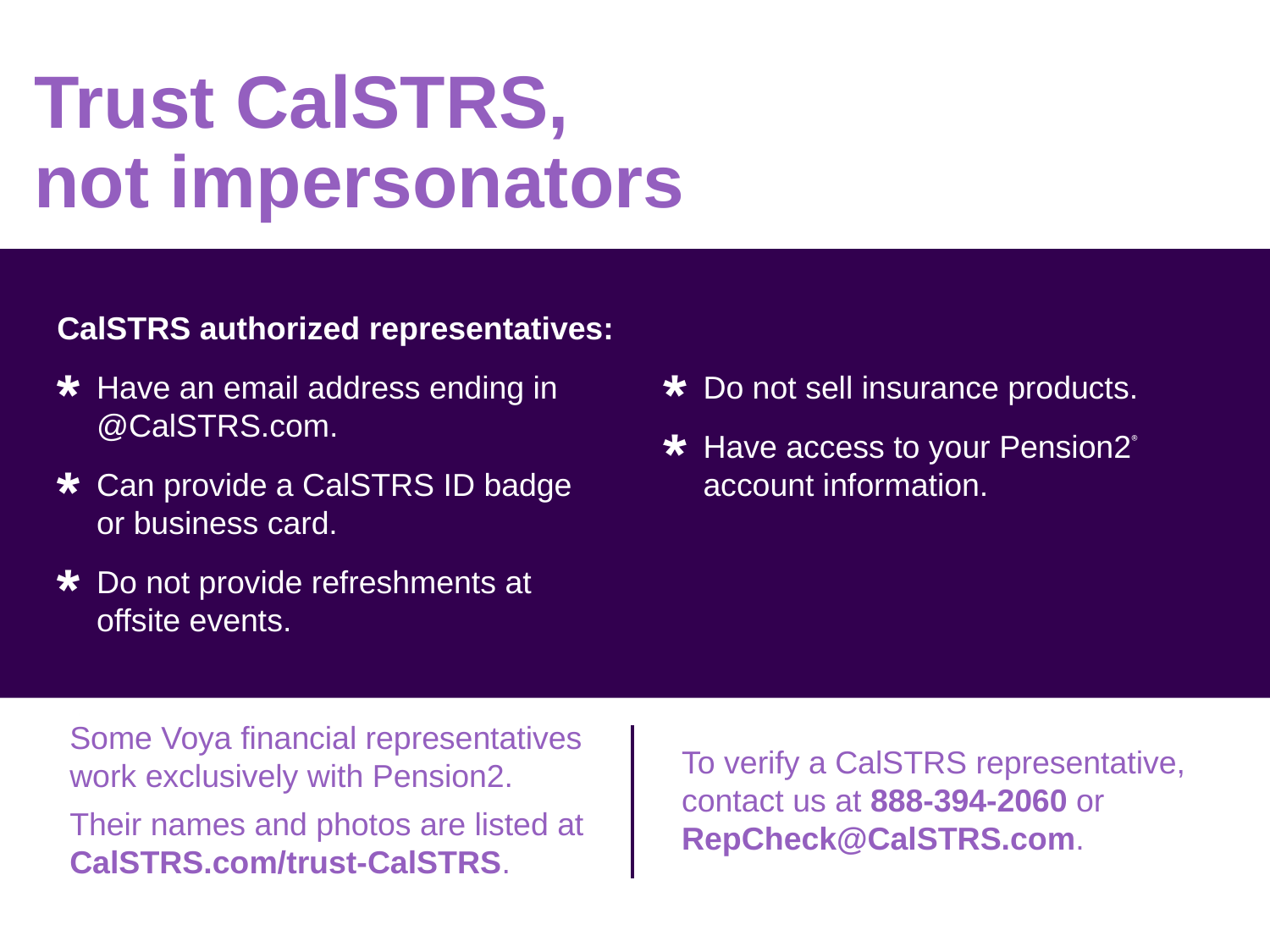

Trust CalSTRS,
not impersonators
CalSTRS authorized representatives:
Have an email address ending in @CalSTRS.com.
Can provide a CalSTRS ID badge or business card.
Do not provide refreshments at offsite events.
Will never meet at your home.
Do not sell insurance products.
Have access to your Pension2® account information.
Some Voya financial representatives work exclusively with Pension2.
Their names and photos are listed at
CalSTRS.com/trust-CalSTRS.
To verify a CalSTRS representative, contact us at 888-394-2060 or RepCheck@CalSTRS.com.